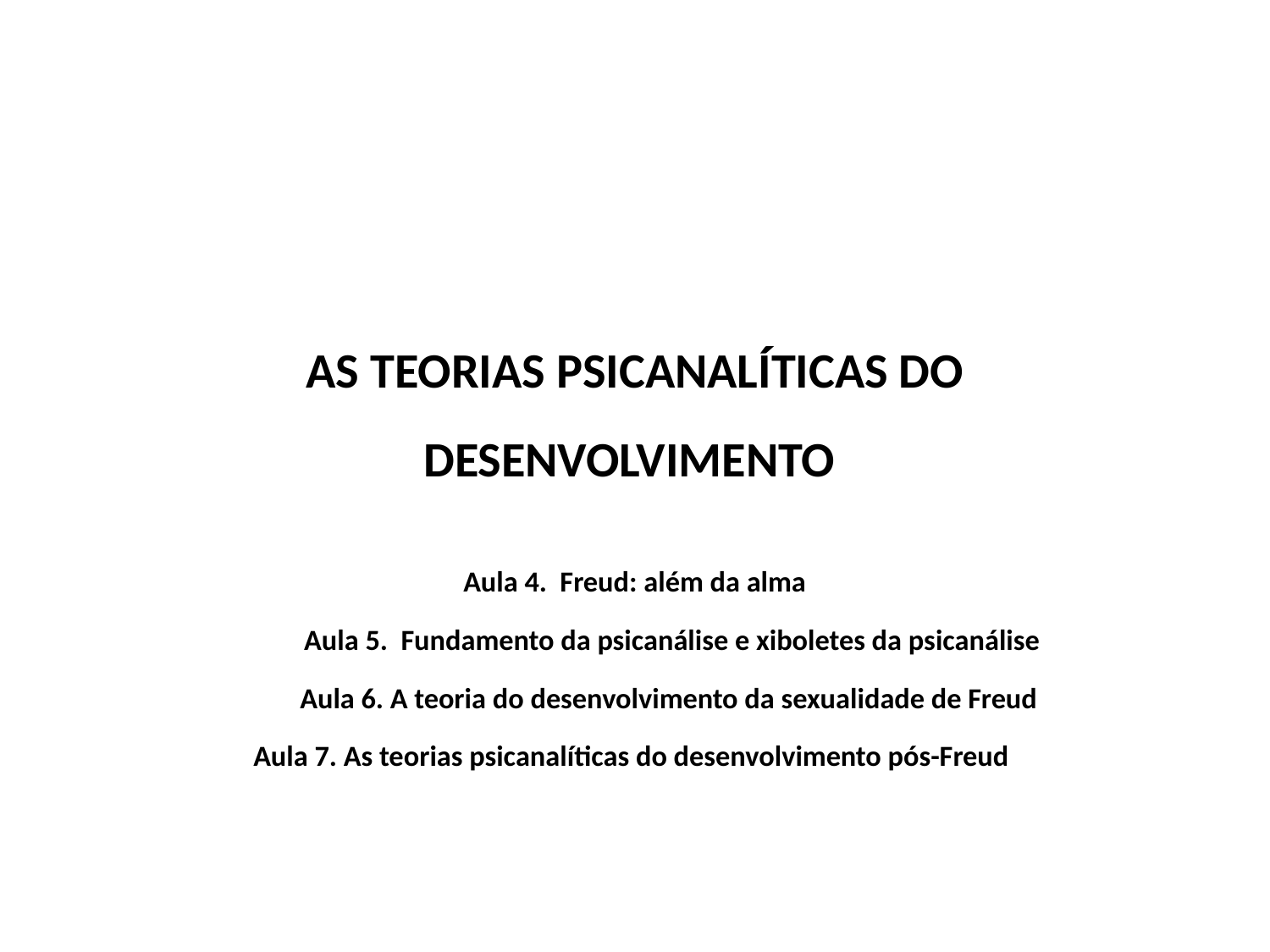

# AS TEORIAS PSICANALÍTICAS DO DESENVOLVIMENTO
Aula 4.  Freud: além da alma
	Aula 5.  Fundamento da psicanálise e xiboletes da psicanálise
	Aula 6. A teoria do desenvolvimento da sexualidade de Freud
Aula 7. As teorias psicanalíticas do desenvolvimento pós-Freud